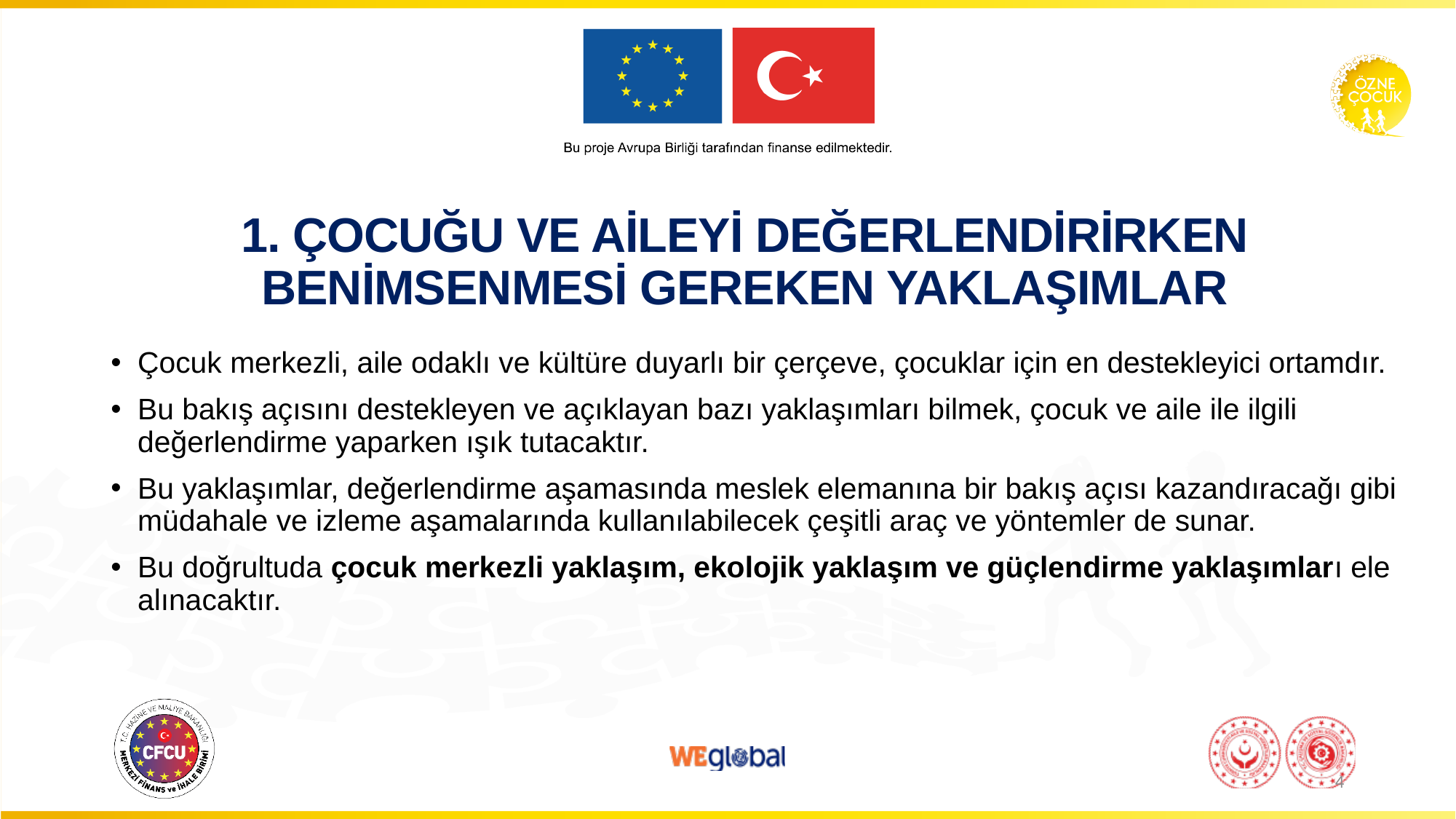

# 1. ÇOCUĞU VE AİLEYİ DEĞERLENDİRİRKEN BENİMSENMESİ GEREKEN YAKLAŞIMLAR
Çocuk merkezli, aile odaklı ve kültüre duyarlı bir çerçeve, çocuklar için en destekleyici ortamdır.
Bu bakış açısını destekleyen ve açıklayan bazı yaklaşımları bilmek, çocuk ve aile ile ilgili değerlendirme yaparken ışık tutacaktır.
Bu yaklaşımlar, değerlendirme aşamasında meslek elemanına bir bakış açısı kazandıracağı gibi müdahale ve izleme aşamalarında kullanılabilecek çeşitli araç ve yöntemler de sunar.
Bu doğrultuda çocuk merkezli yaklaşım, ekolojik yaklaşım ve güçlendirme yaklaşımları ele alınacaktır.
4